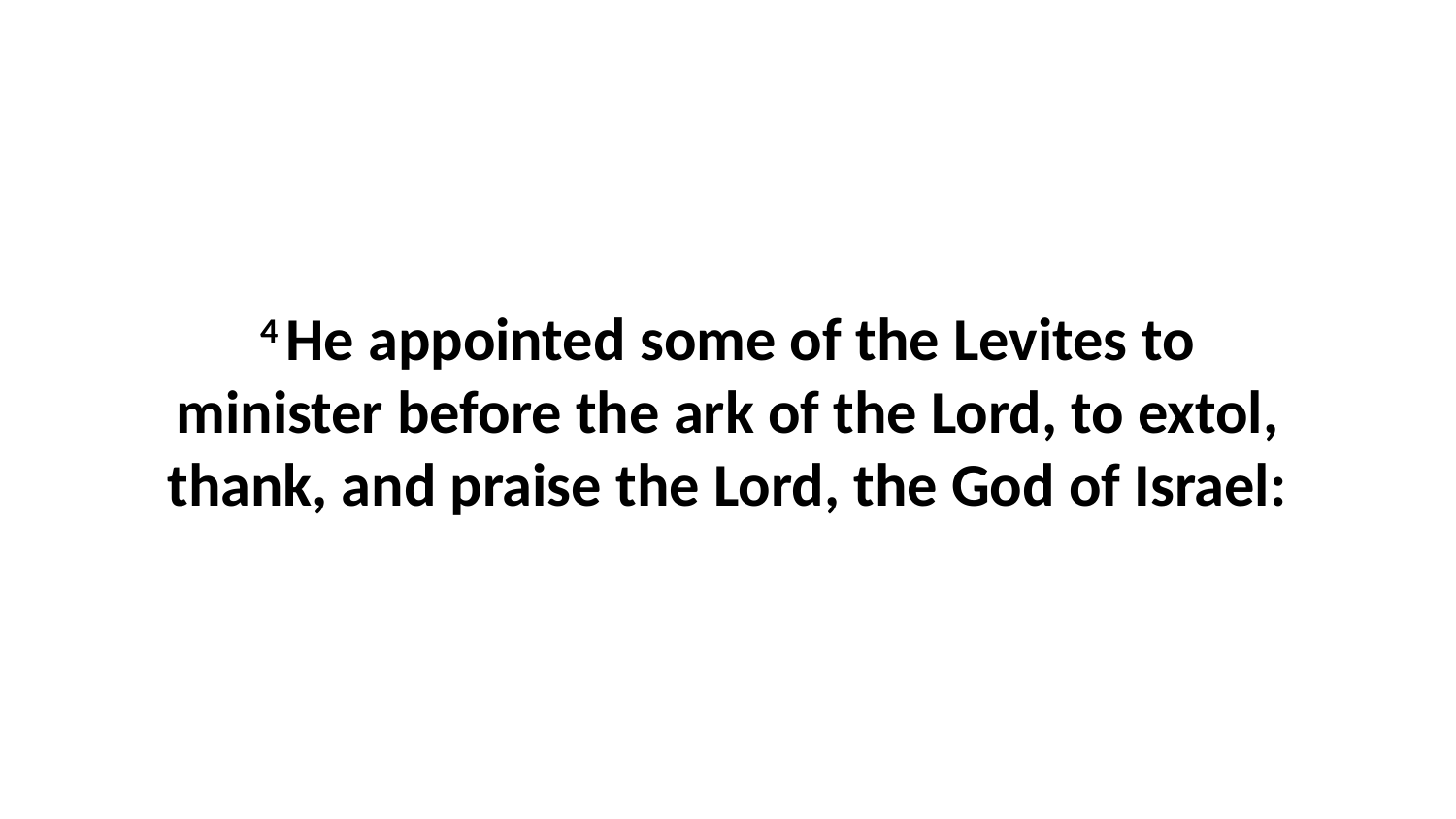

4 He appointed some of the Levites to minister before the ark of the Lord, to extol, thank, and praise the Lord, the God of Israel: